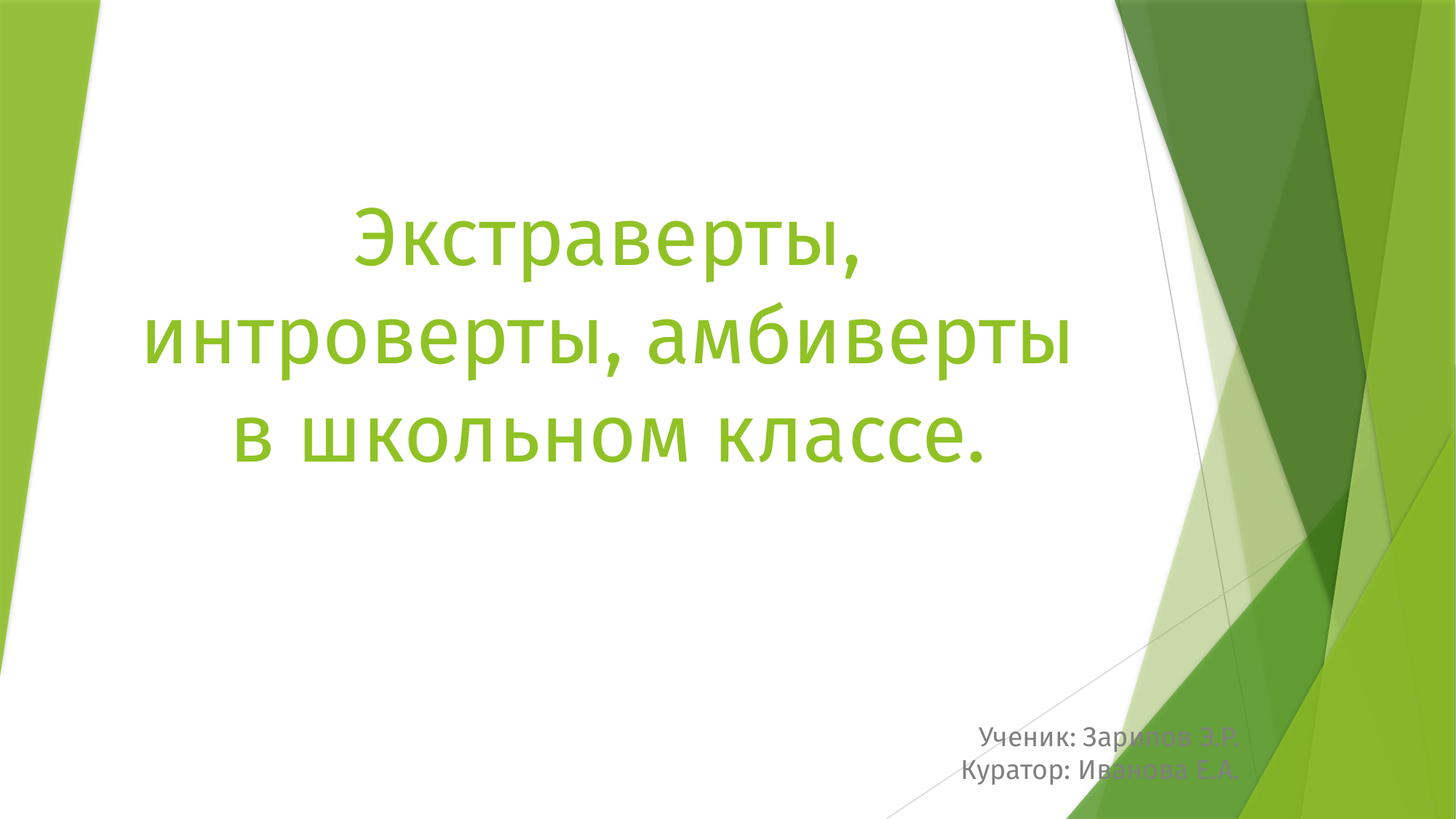

# Экстраверты, интроверты, амбиверты в школьном классе.
Ученик: Зарипов Э.Р.
Куратор: Иванова Е.А.